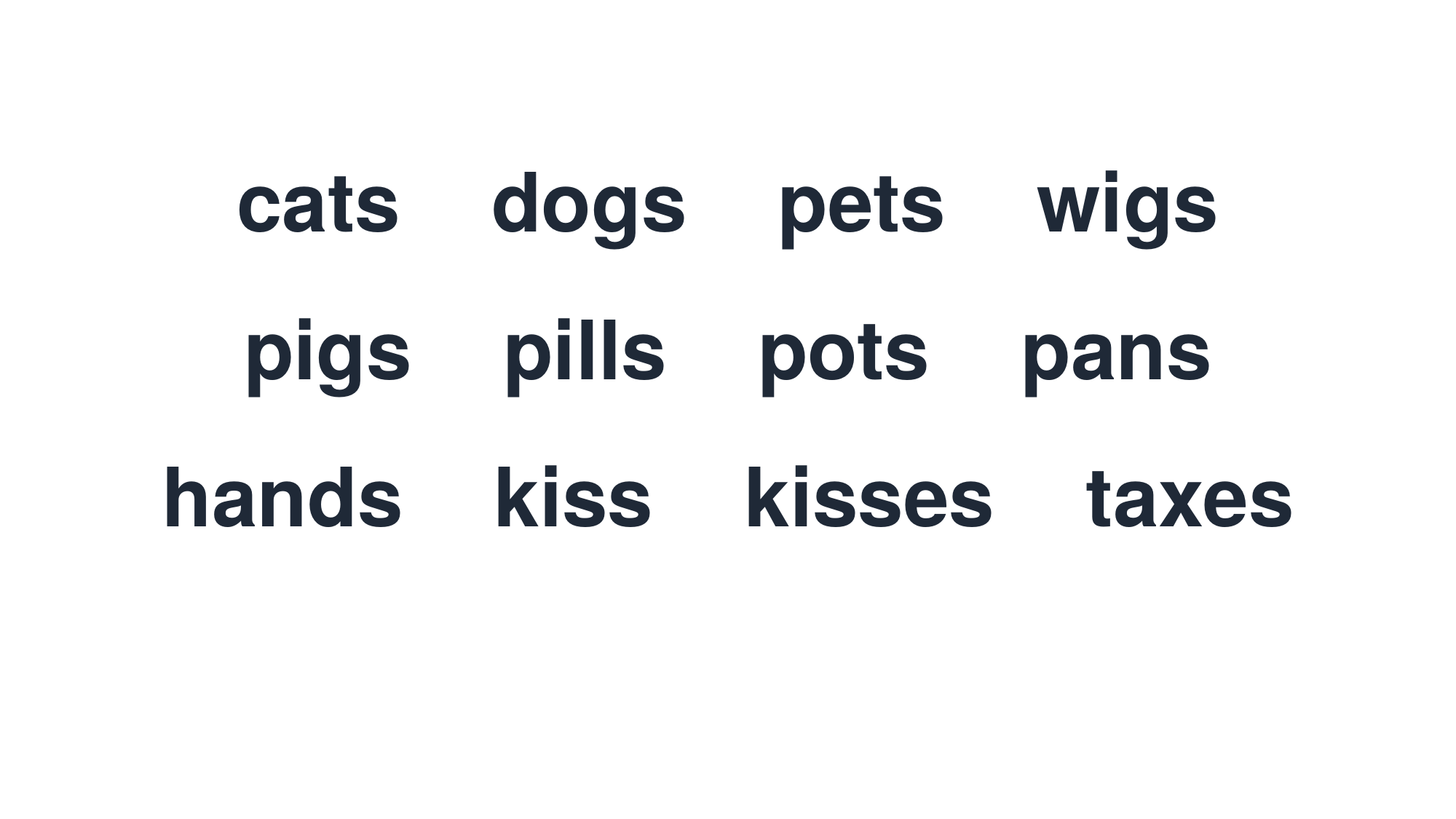

cats    dogs    pets    wigs
pigs    pills    pots    pans
hands    kiss    kisses    taxes